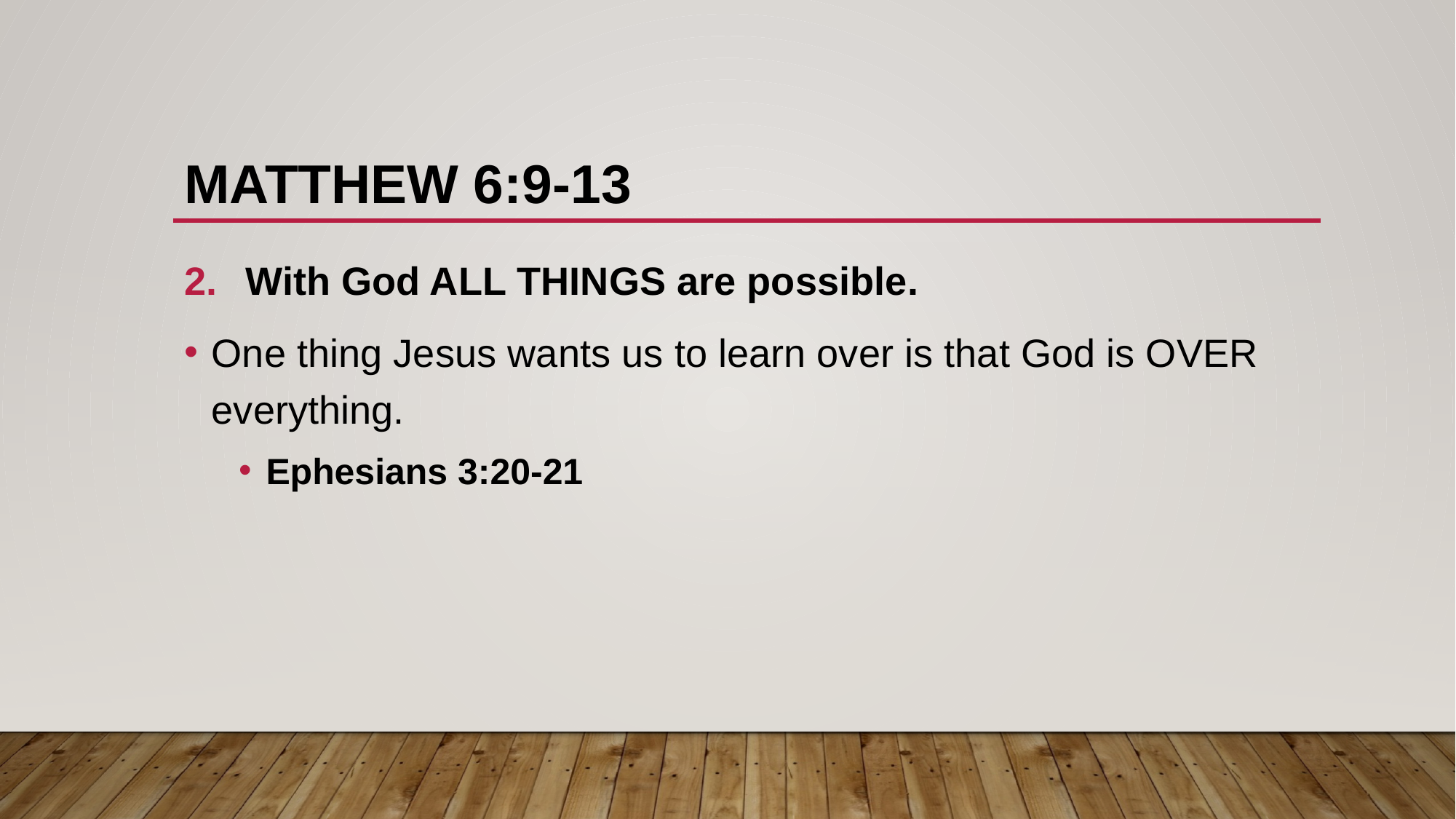

# Matthew 6:9-13
With God ALL THINGS are possible.
One thing Jesus wants us to learn over is that God is OVER everything.
Ephesians 3:20-21